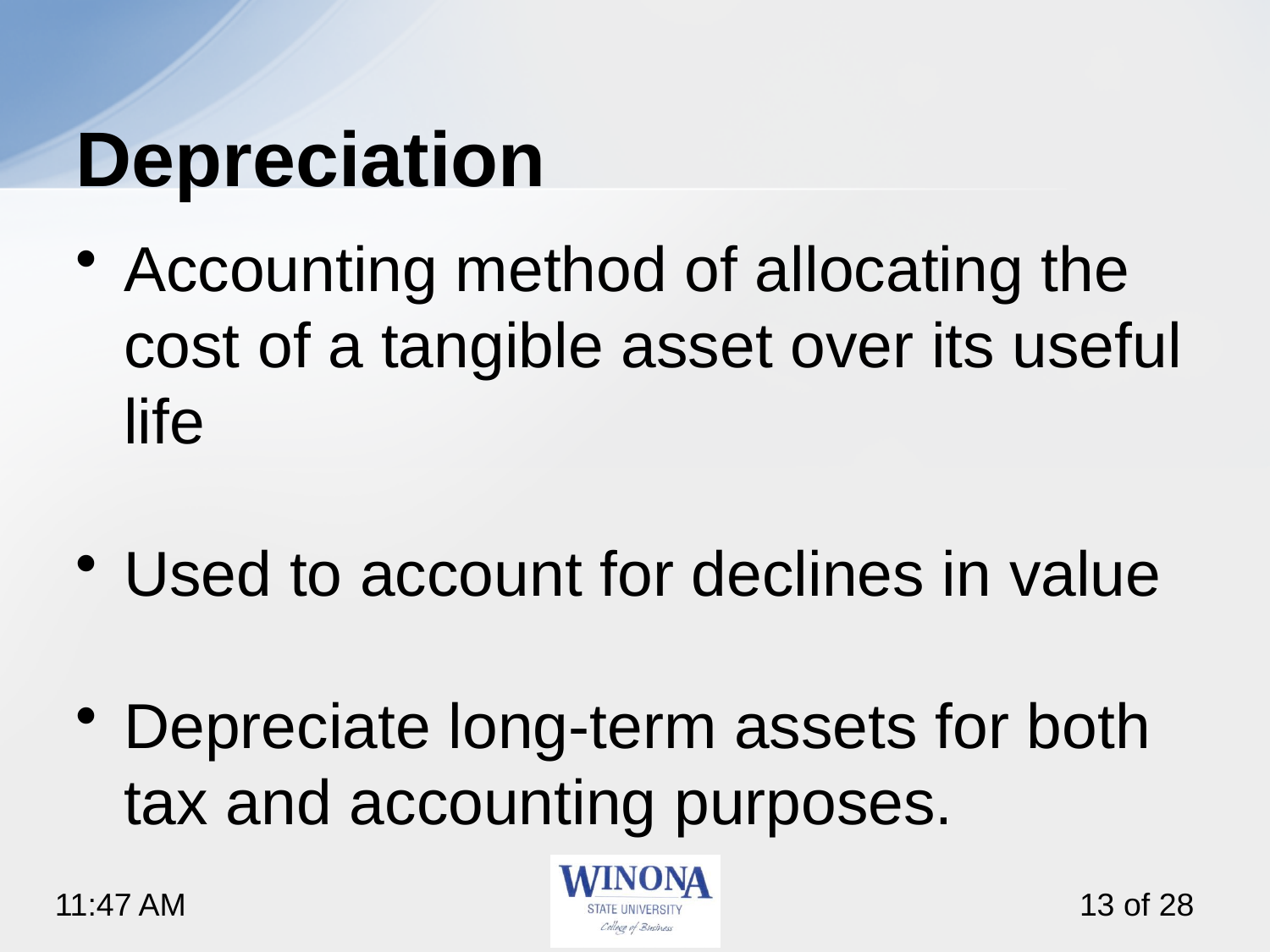

# Depreciation
Accounting method of allocating the cost of a tangible asset over its useful life

Used to account for declines in value

Depreciate long-term assets for both tax and accounting purposes.